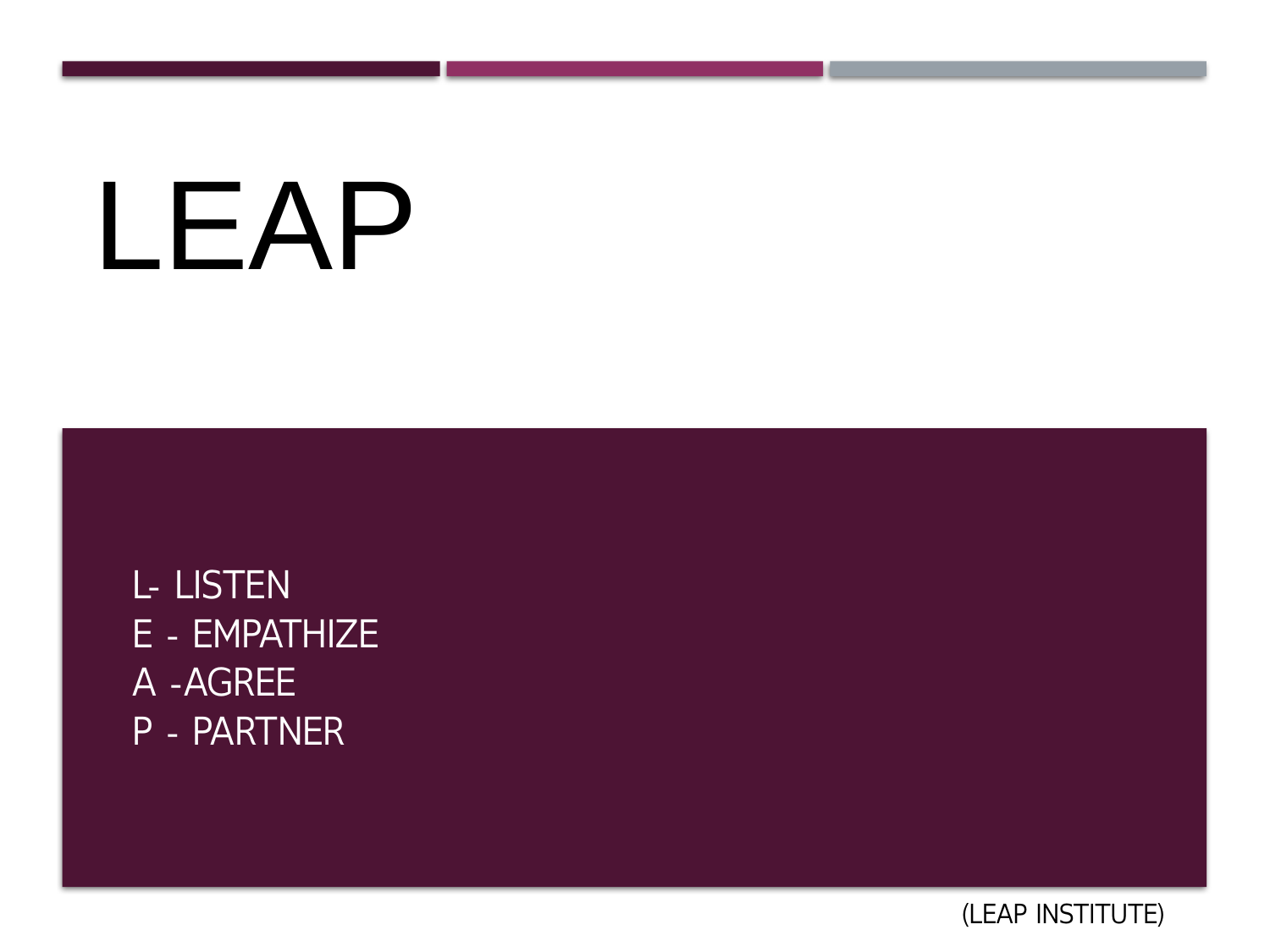

LEAP
# L- listen E - empathize A -agree P - partner
(Leap institute)